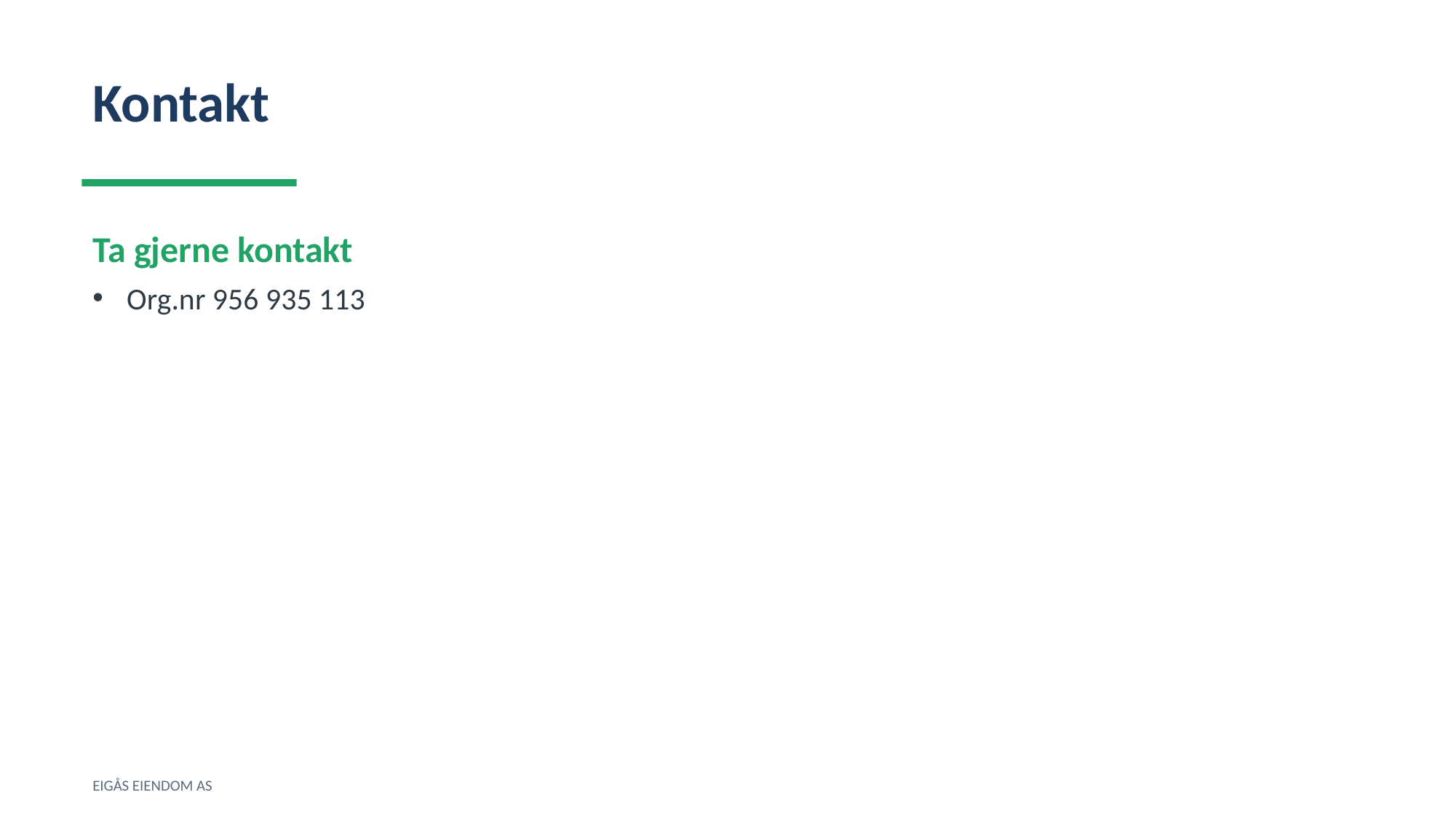

Kontakt

Ta gjerne kontakt
Org.nr 956 935 113
EIGÅS EIENDOM AS